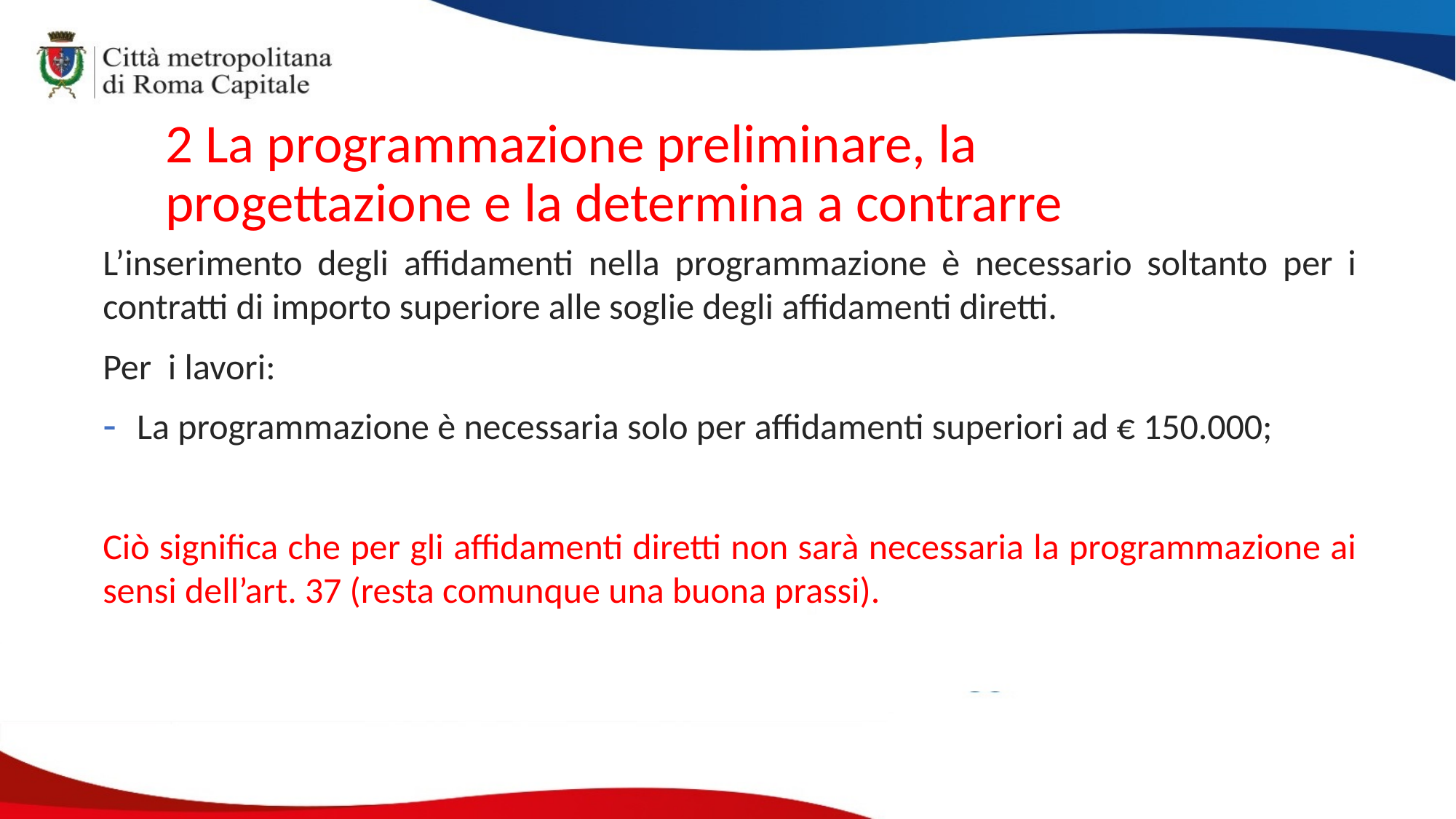

# 2 La programmazione preliminare, la progettazione e la determina a contrarre
L’inserimento degli affidamenti nella programmazione è necessario soltanto per i contratti di importo superiore alle soglie degli affidamenti diretti.
Per  i lavori:
La programmazione è necessaria solo per affidamenti superiori ad € 150.000;

Ciò significa che per gli affidamenti diretti non sarà necessaria la programmazione ai sensi dell’art. 37 (resta comunque una buona prassi).